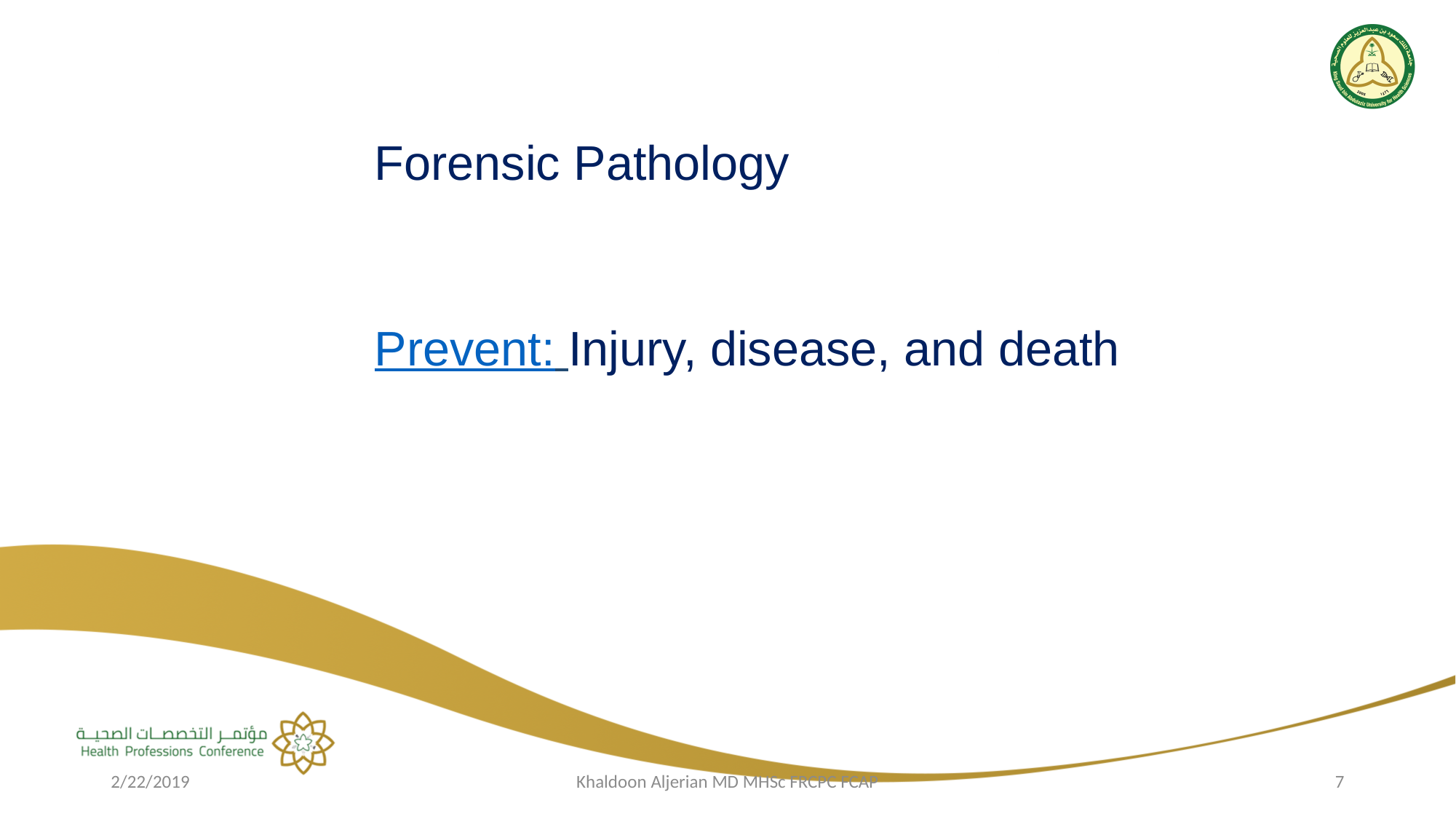

Forensic Pathology
Prevent: Injury, disease, and death

2/22/2019
Khaldoon Aljerian MD MHSc FRCPC FCAP
7